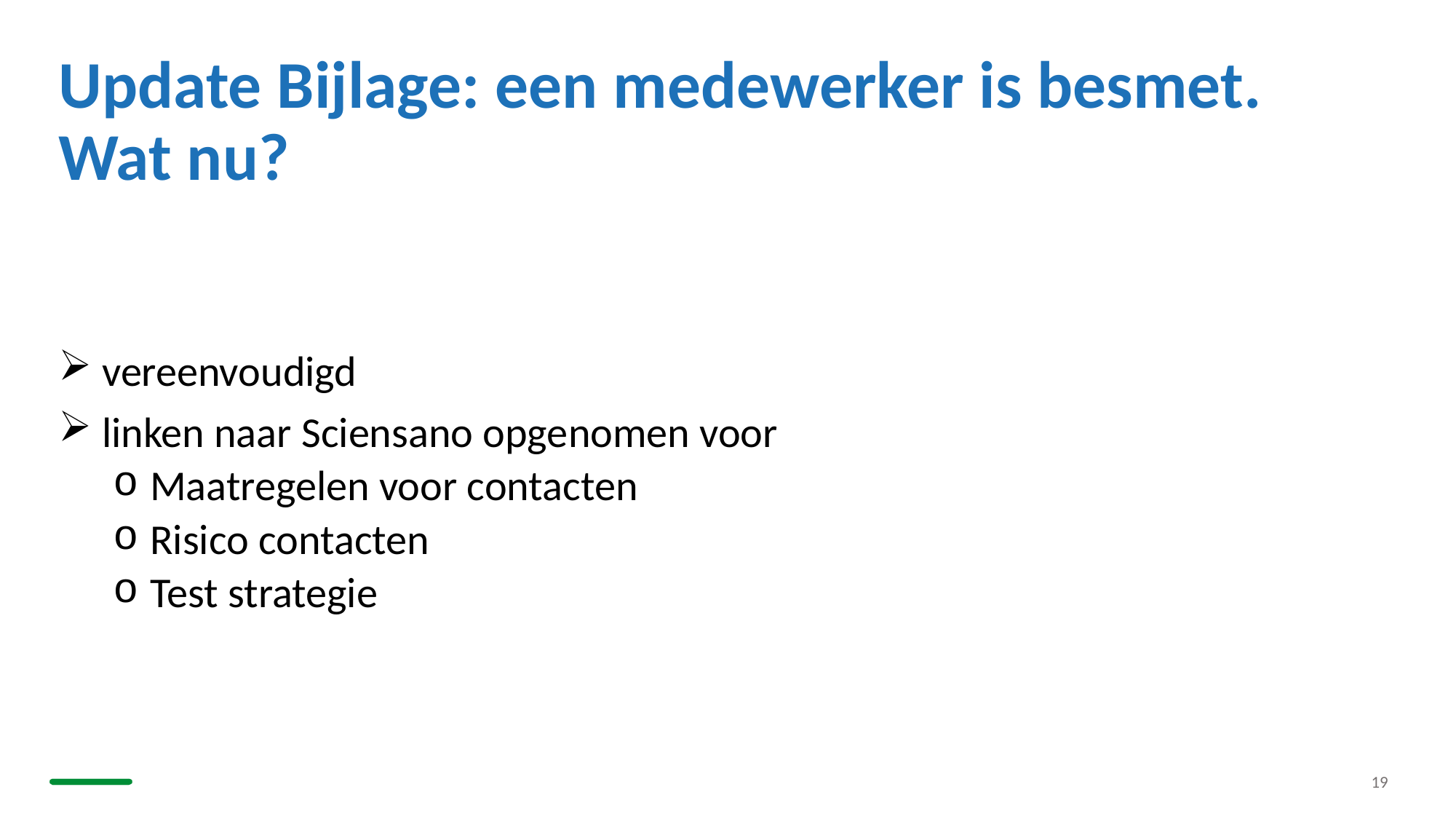

# Update Bijlage: een medewerker is besmet. Wat nu?
 vereenvoudigd
 linken naar Sciensano opgenomen voor
 Maatregelen voor contacten
 Risico contacten
 Test strategie

19